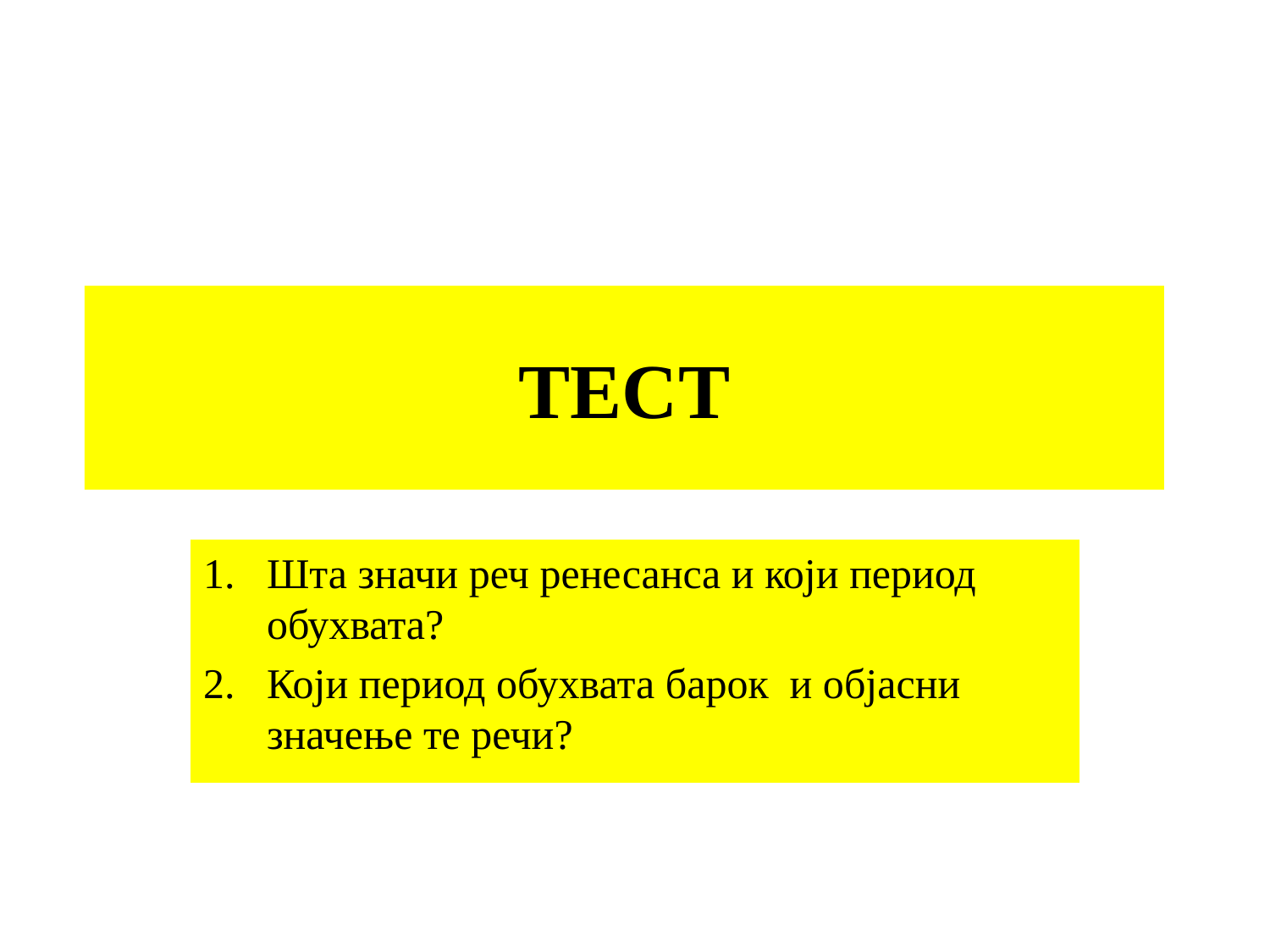

# ТЕСТ
Шта значи реч ренесанса и који период обухвата?
Који период обухвата барок  и објасни значење те речи?